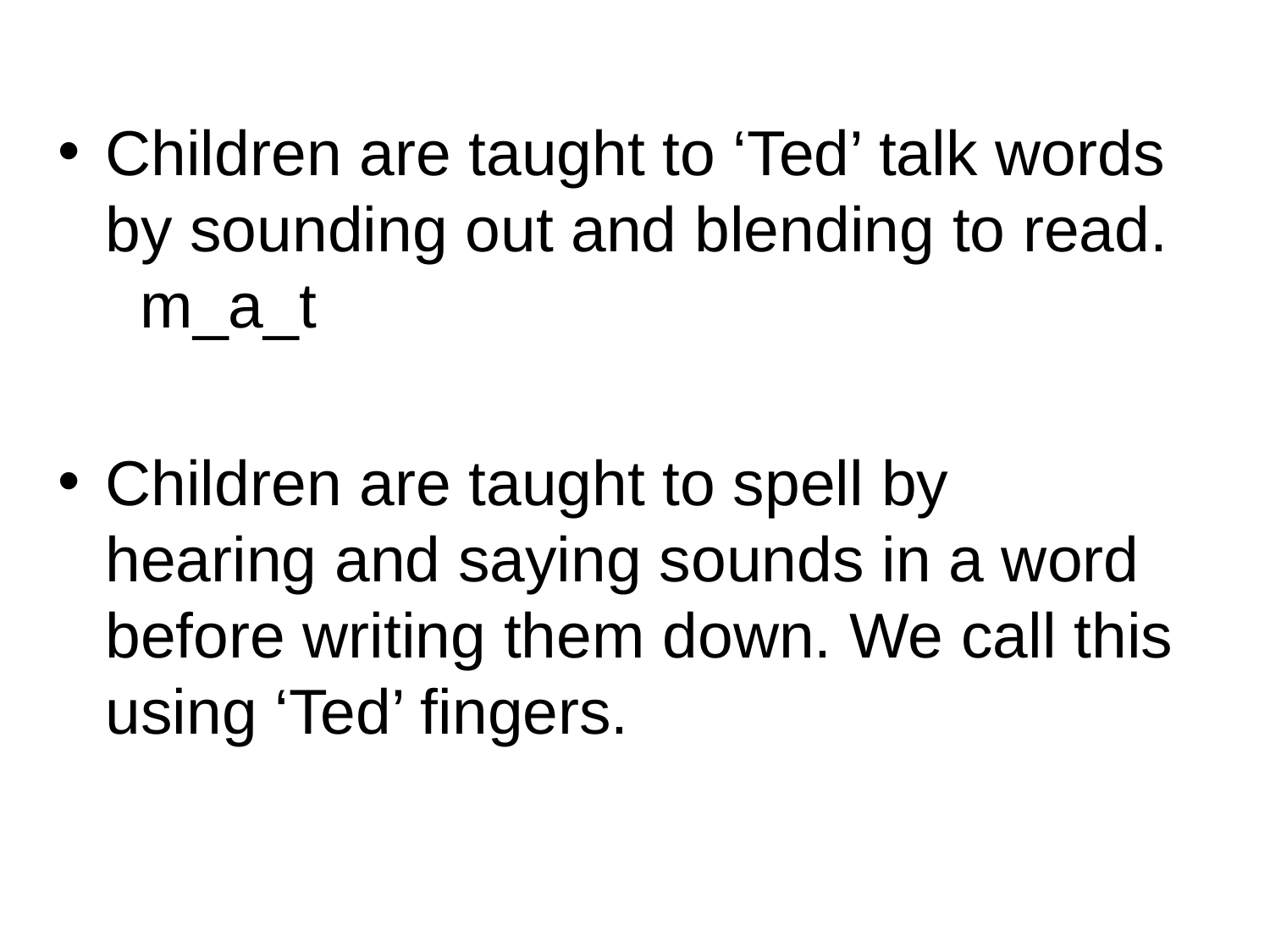

Children are taught to ‘Ted’ talk words by sounding out and blending to read.   m_a_t

Children are taught to spell by hearing and saying sounds in a word before writing them down. We call this using ‘Ted’ fingers.